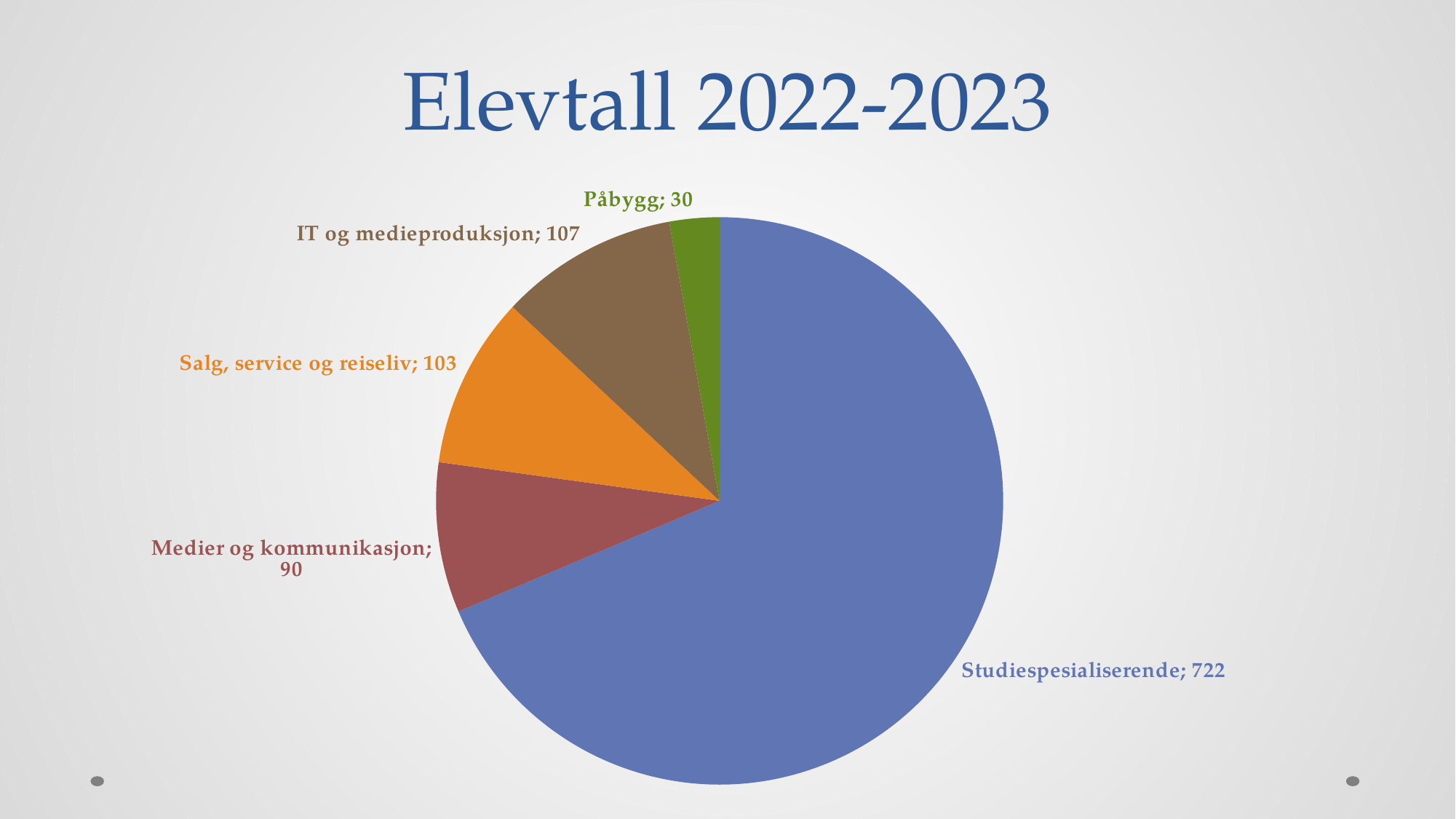

# Elevtall 2022-2023

### Chart

| Category | Antall elever |
|---|---|
| Studiespesialiserende | 722.0 |
| Medier og kommunikasjon | 90.0 |
| Salg, service og reiseliv | 103.0 |
| IT og medieproduksjon | 107.0 |
| Påbygg | 30.0 |